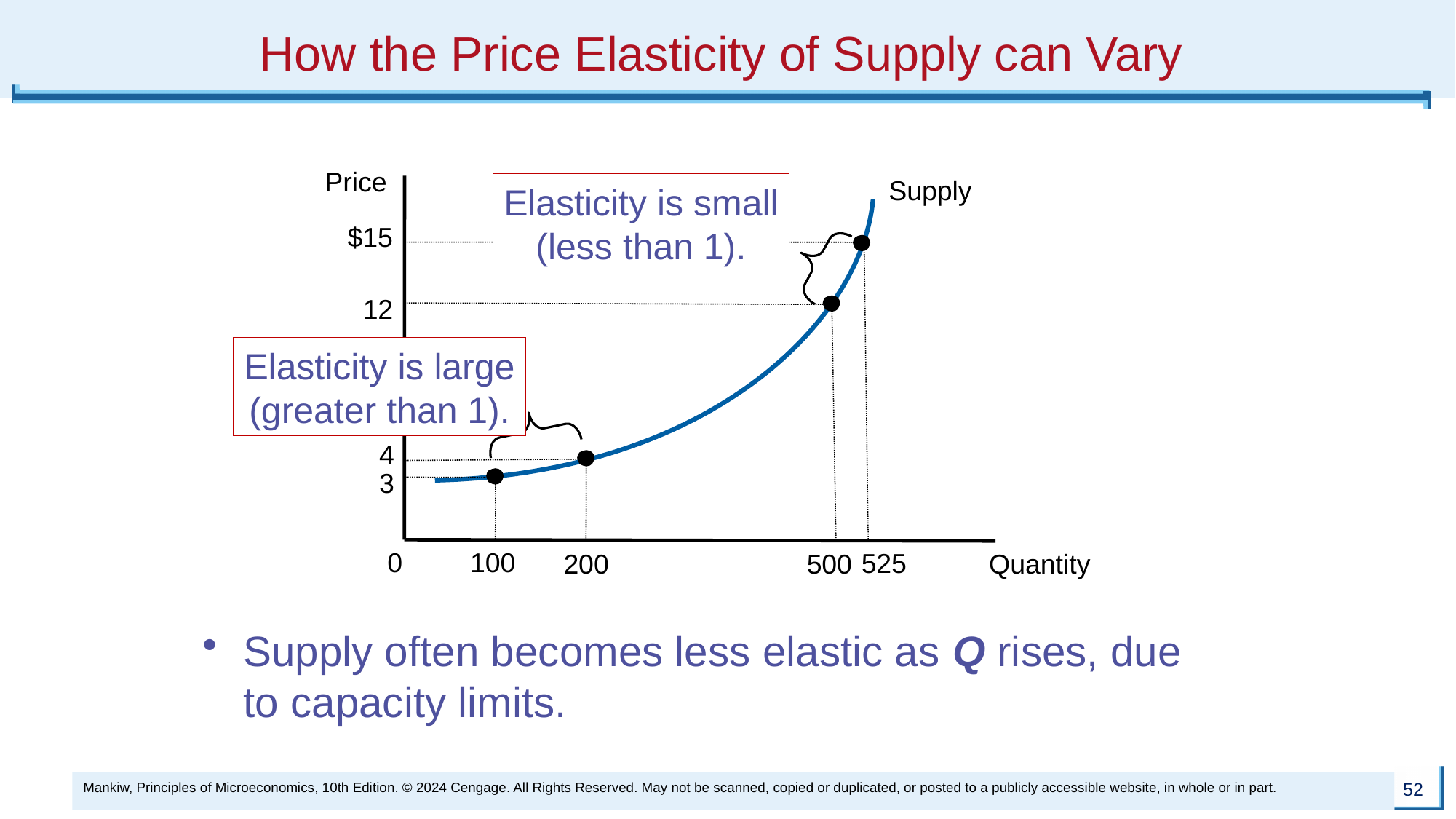

# How the Price Elasticity of Supply can Vary
Price

Supply
Elasticity is small
(less than 1).

$15

525
12

500
Elasticity is large
(greater than 1).

4

200
3

100
0
Quantity
Supply often becomes less elastic as Q rises, due to capacity limits.
Mankiw, Principles of Microeconomics, 10th Edition. © 2024 Cengage. All Rights Reserved. May not be scanned, copied or duplicated, or posted to a publicly accessible website, in whole or in part.
52